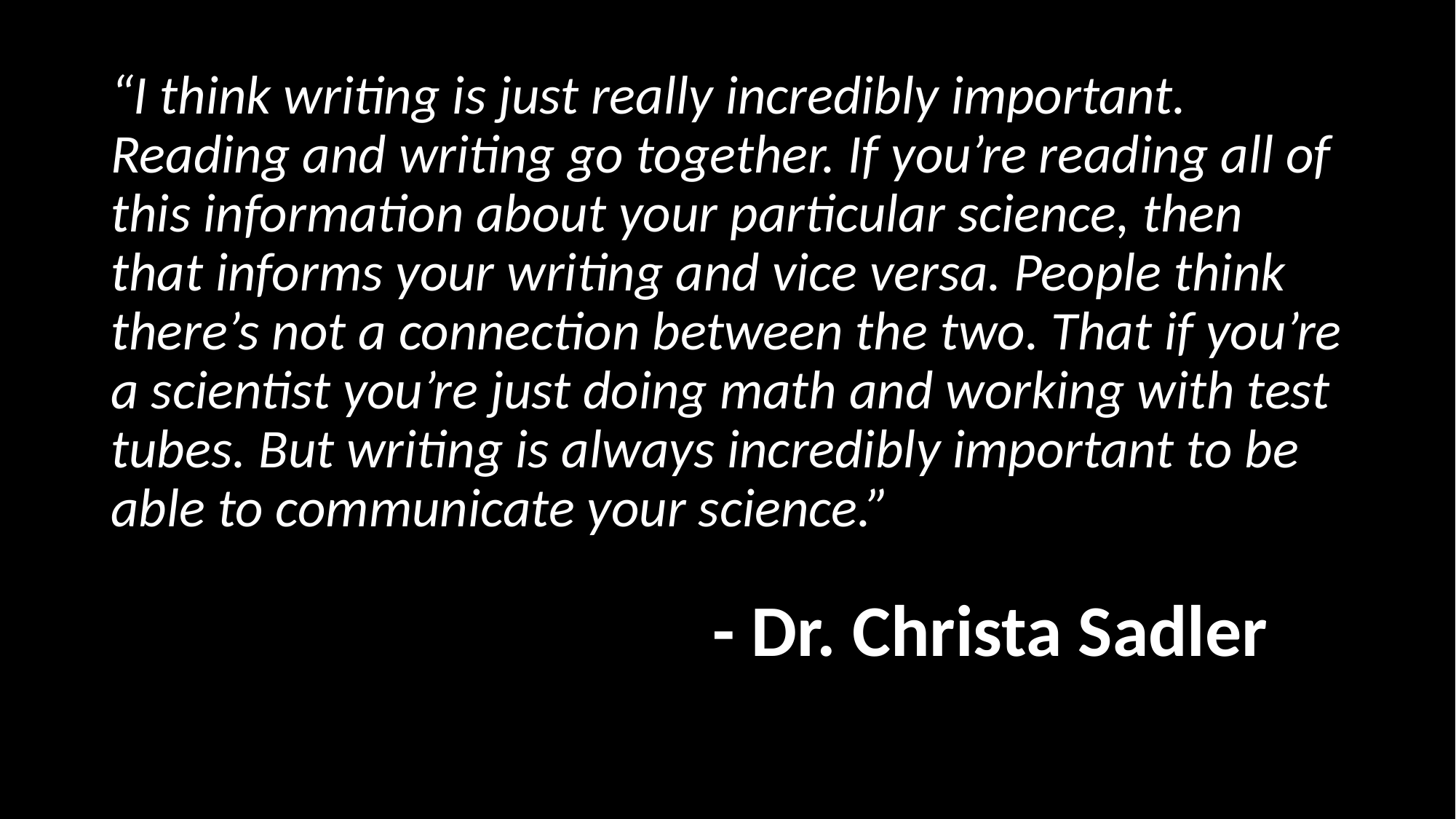

“I think writing is just really incredibly important. Reading and writing go together. If you’re reading all of this information about your particular science, then that informs your writing and vice versa. People think there’s not a connection between the two. That if you’re a scientist you’re just doing math and working with test tubes. But writing is always incredibly important to be able to communicate your science.”
- Dr. Christa Sadler